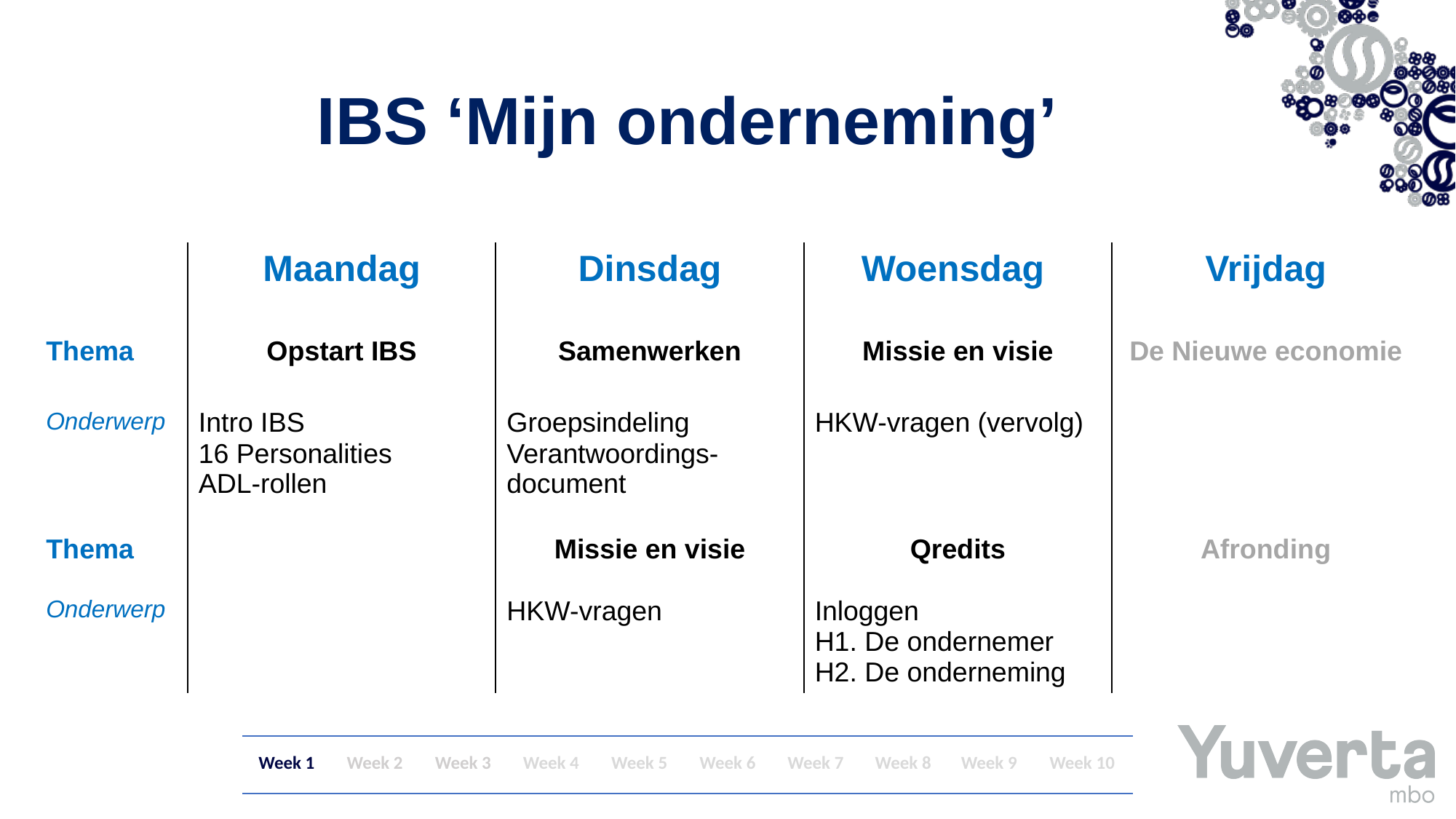

IBS ‘Mijn onderneming’
|  | Maandag | Dinsdag | Woensdag | Vrijdag |
| --- | --- | --- | --- | --- |
| Thema | Opstart IBS | Samenwerken | Missie en visie | De Nieuwe economie |
| Onderwerp | Intro IBS 16 Personalities ADL-rollen | Groepsindeling Verantwoordings-document | HKW-vragen (vervolg) |  |
| Thema |  | Missie en visie | Qredits | Afronding |
| Onderwerp |  | HKW-vragen | Inloggen H1. De ondernemer H2. De onderneming |  |
| Week 1 | Week 2 | Week 3 | Week 4 | Week 5 | Week 6 | Week 7 | Week 8 | Week 9 | Week 10 |
| --- | --- | --- | --- | --- | --- | --- | --- | --- | --- |